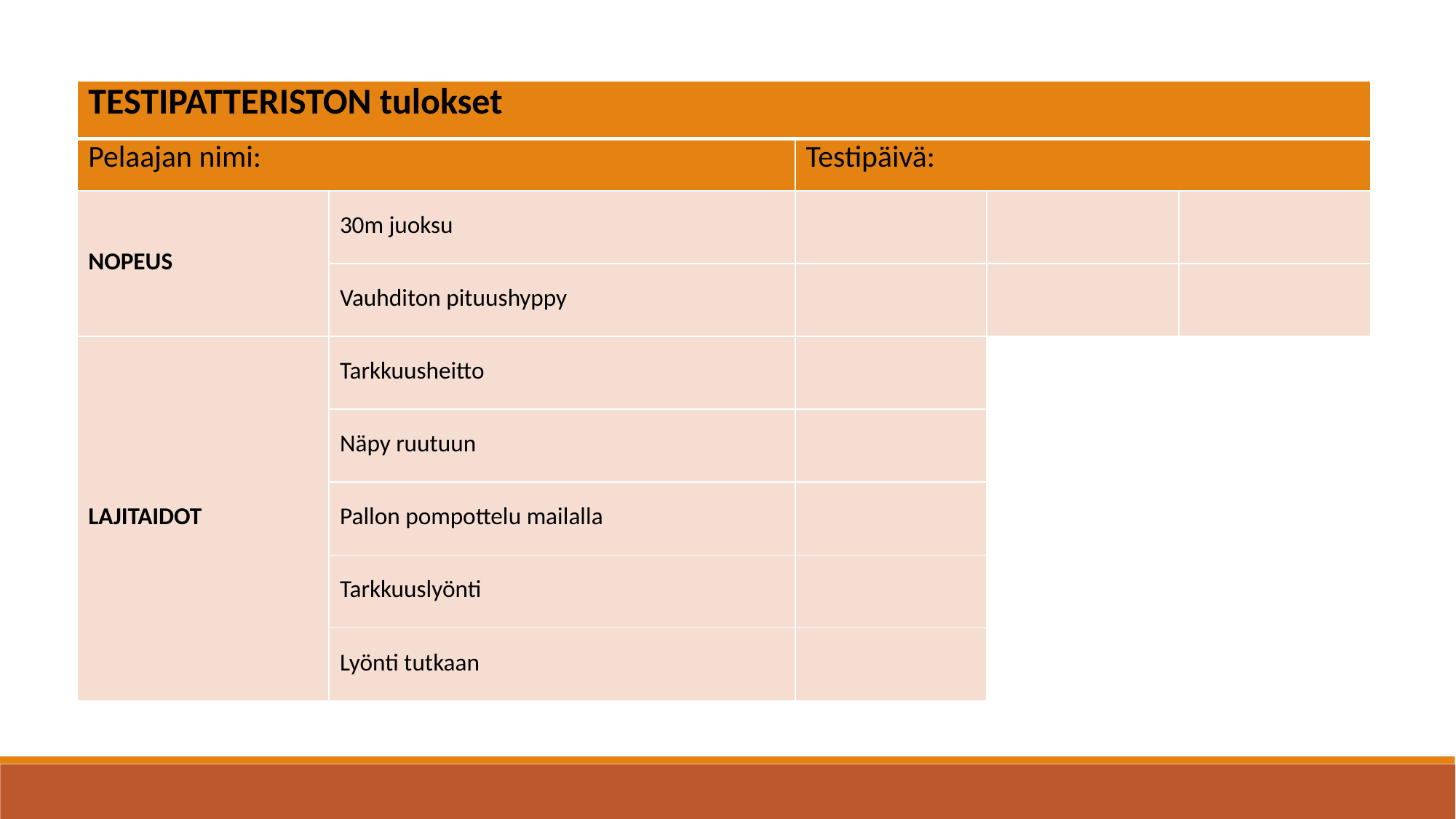

| TESTIPATTERISTON tulokset |  |  |  |  |
| --- | --- | --- | --- | --- |
| Pelaajan nimi: |  | Testipäivä: |  |  |
| NOPEUS | 30m juoksu |  |  |  |
|  | Vauhditon pituushyppy |  |  |  |
| LAJITAIDOT | Tarkkuusheitto |  |  |  |
|  | Näpy ruutuun |  |  |  |
|  | Pallon pompottelu mailalla |  |  |  |
|  | Tarkkuuslyönti |  |  |  |
|  | Lyönti tutkaan |  |  |  |